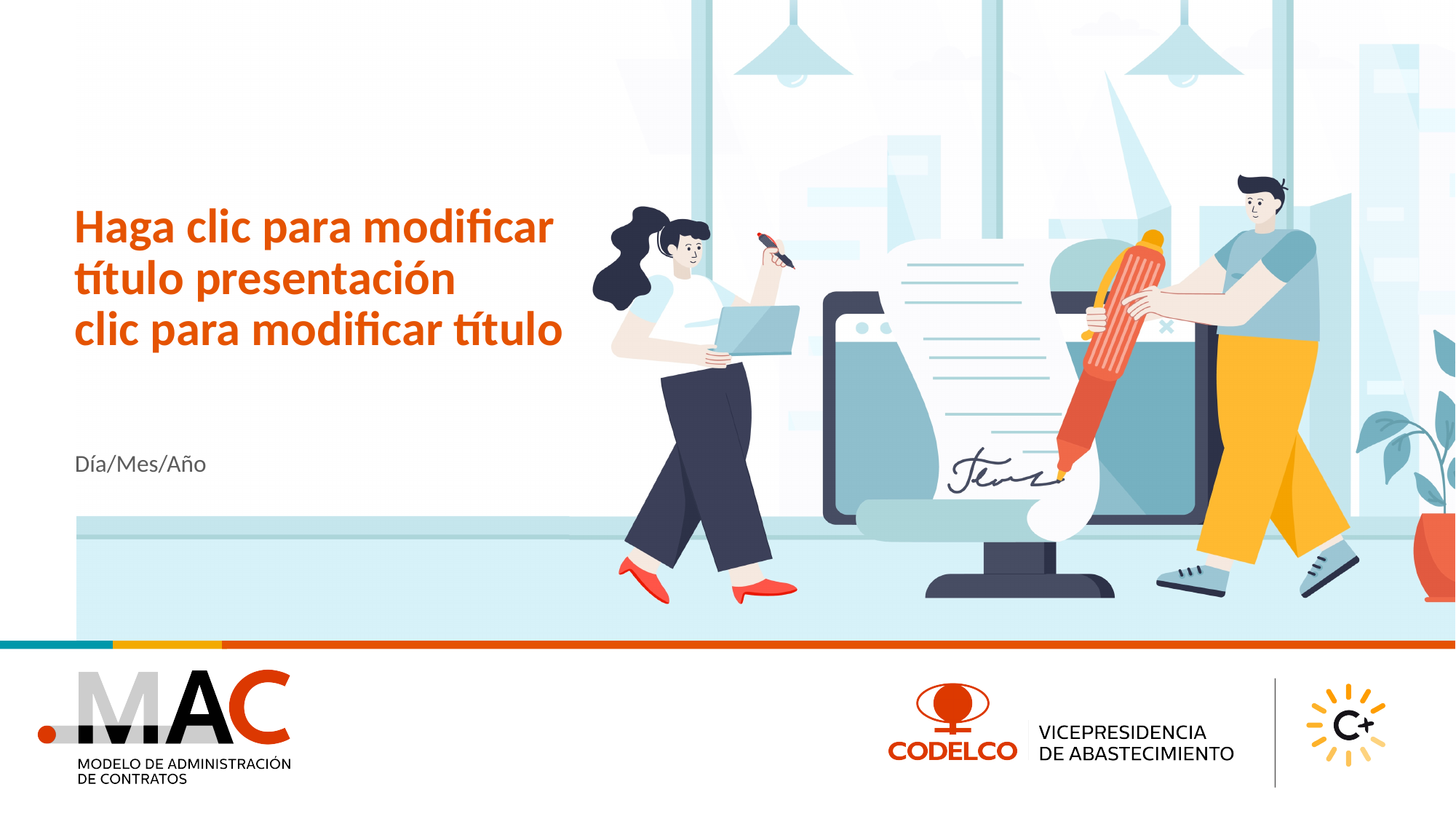

Haga clic para modificar título presentación
clic para modificar título
Día/Mes/Año